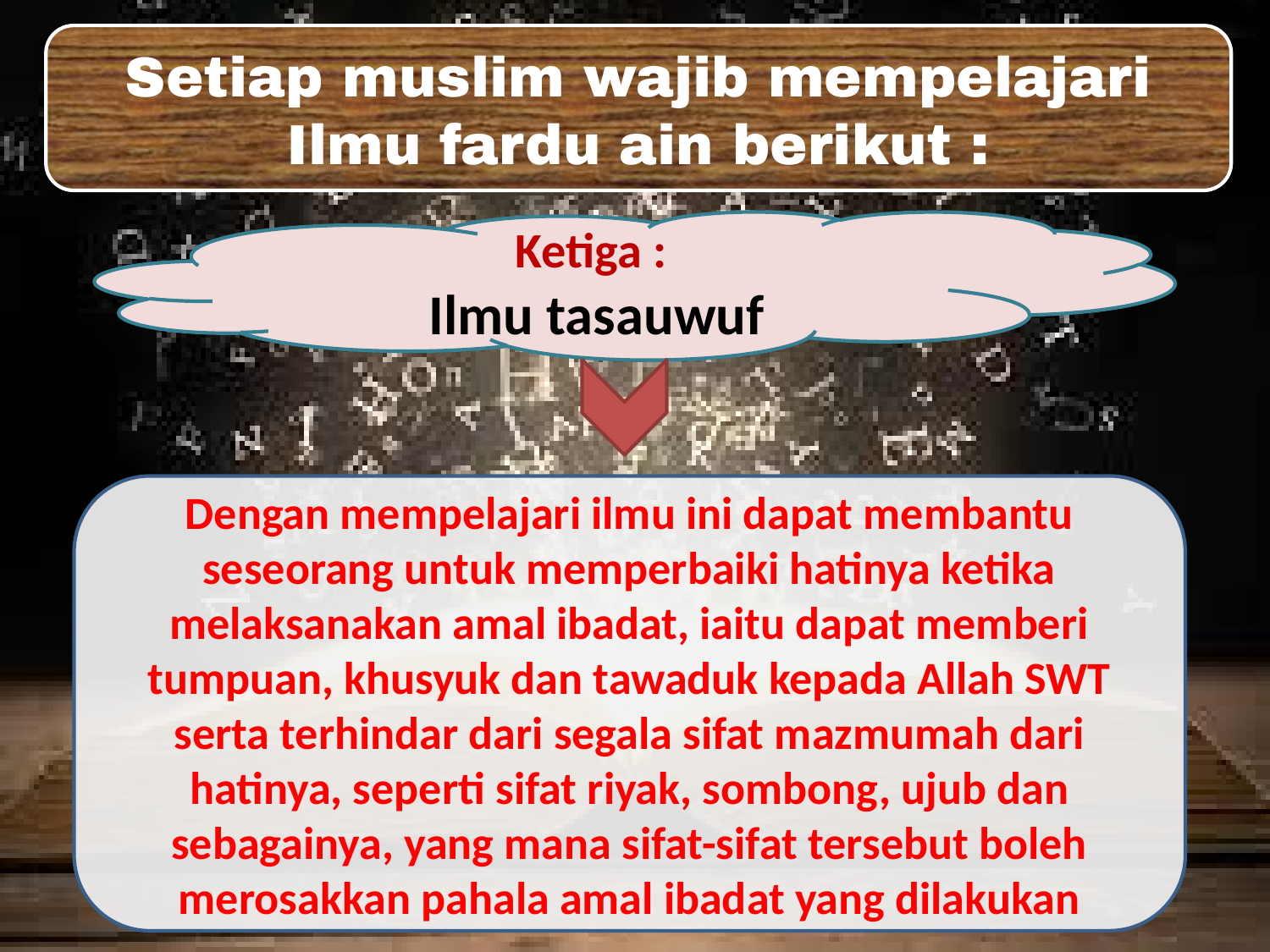

Setiap muslim wajib mempelajari Ilmu fardu ain berikut :
Ketiga :
Ilmu tasauwuf

Dengan mempelajari ilmu ini dapat membantu seseorang untuk memperbaiki hatinya ketika melaksanakan amal ibadat, iaitu dapat memberi tumpuan, khusyuk dan tawaduk kepada Allah SWT serta terhindar dari segala sifat mazmumah dari hatinya, seperti sifat riyak, sombong, ujub dan sebagainya, yang mana sifat-sifat tersebut boleh merosakkan pahala amal ibadat yang dilakukan